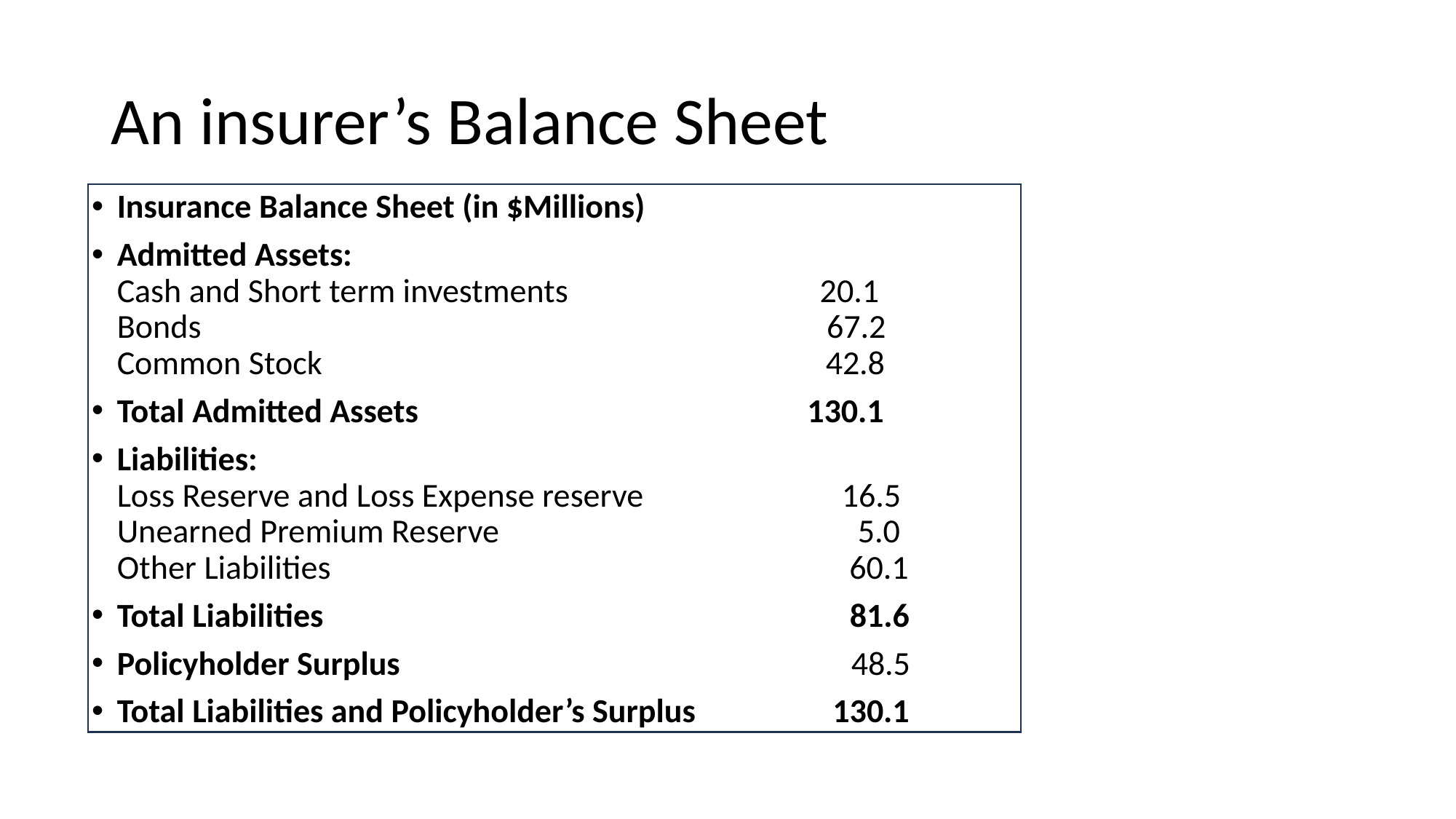

# An insurer’s Balance Sheet
Insurance Balance Sheet (in $Millions)
Admitted Assets:
Cash and Short term investments                                 20.1
Bonds                                                                                  67.2
Common Stock                                                                  42.8
Total Admitted Assets                                                   130.1
Liabilities:
Loss Reserve and Loss Expense reserve                          16.5
Unearned Premium Reserve                                               5.0
Other Liabilities                                                                    60.1
Total Liabilities                                                                     81.6
Policyholder Surplus                                                           48.5
Total Liabilities and Policyholder’s Surplus                  130.1